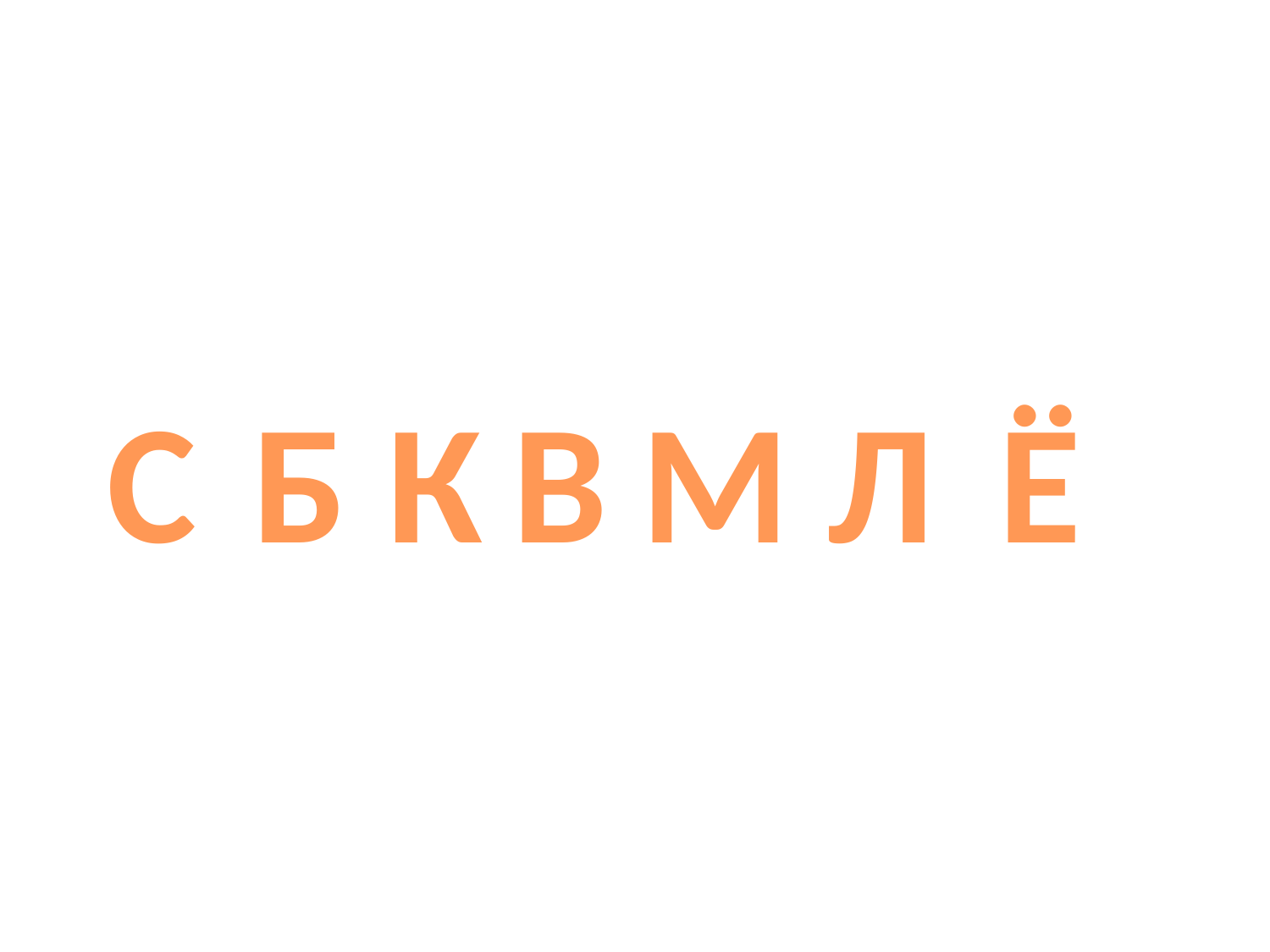

С
Б
К
В
М
Л
Ё